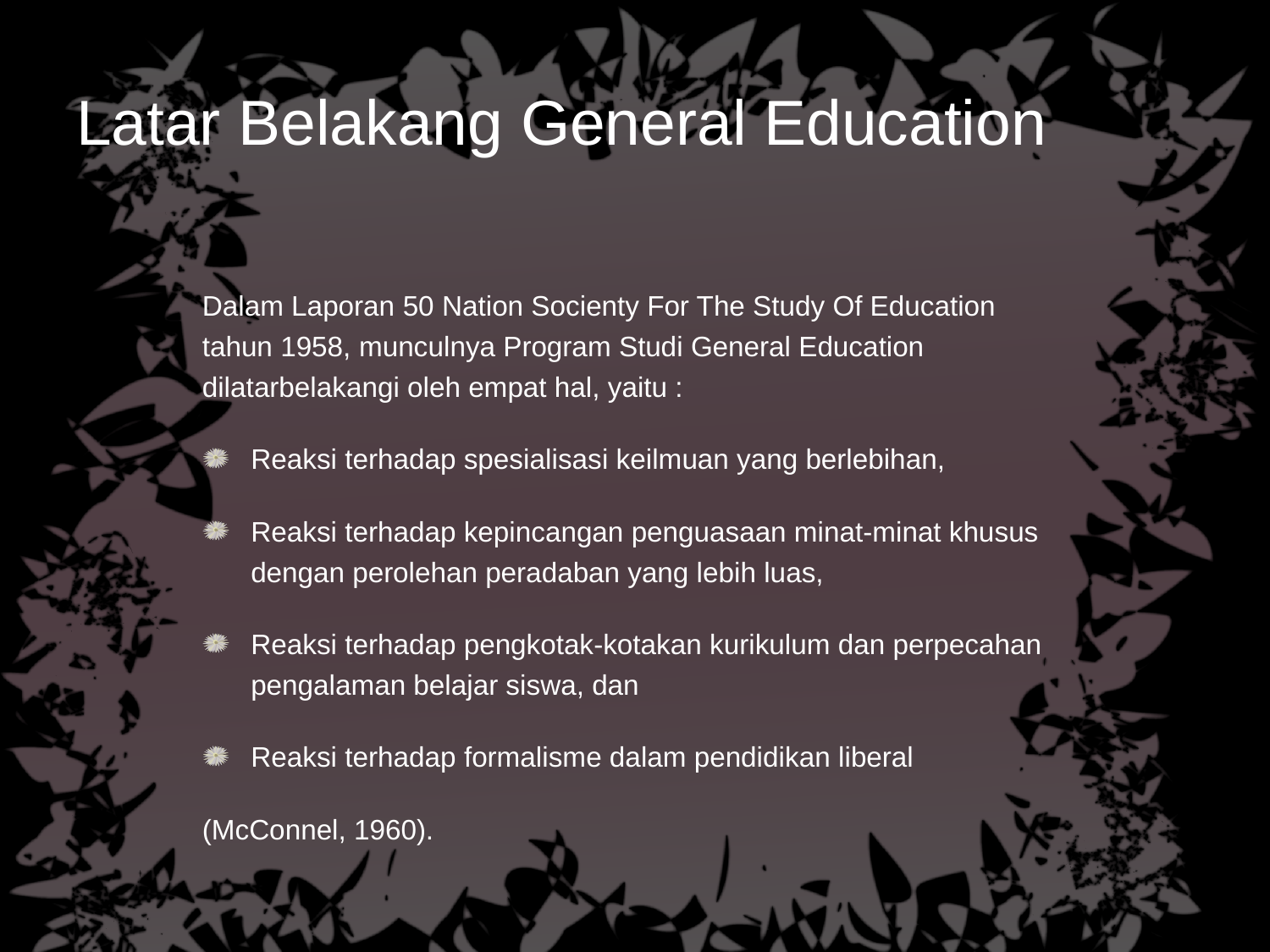

# Latar Belakang General Education
Dalam Laporan 50 Nation Socienty For The Study Of Education tahun 1958, munculnya Program Studi General Education dilatarbelakangi oleh empat hal, yaitu :
Reaksi terhadap spesialisasi keilmuan yang berlebihan,
Reaksi terhadap kepincangan penguasaan minat-minat khusus dengan perolehan peradaban yang lebih luas,
Reaksi terhadap pengkotak-kotakan kurikulum dan perpecahan pengalaman belajar siswa, dan
Reaksi terhadap formalisme dalam pendidikan liberal
(McConnel, 1960).